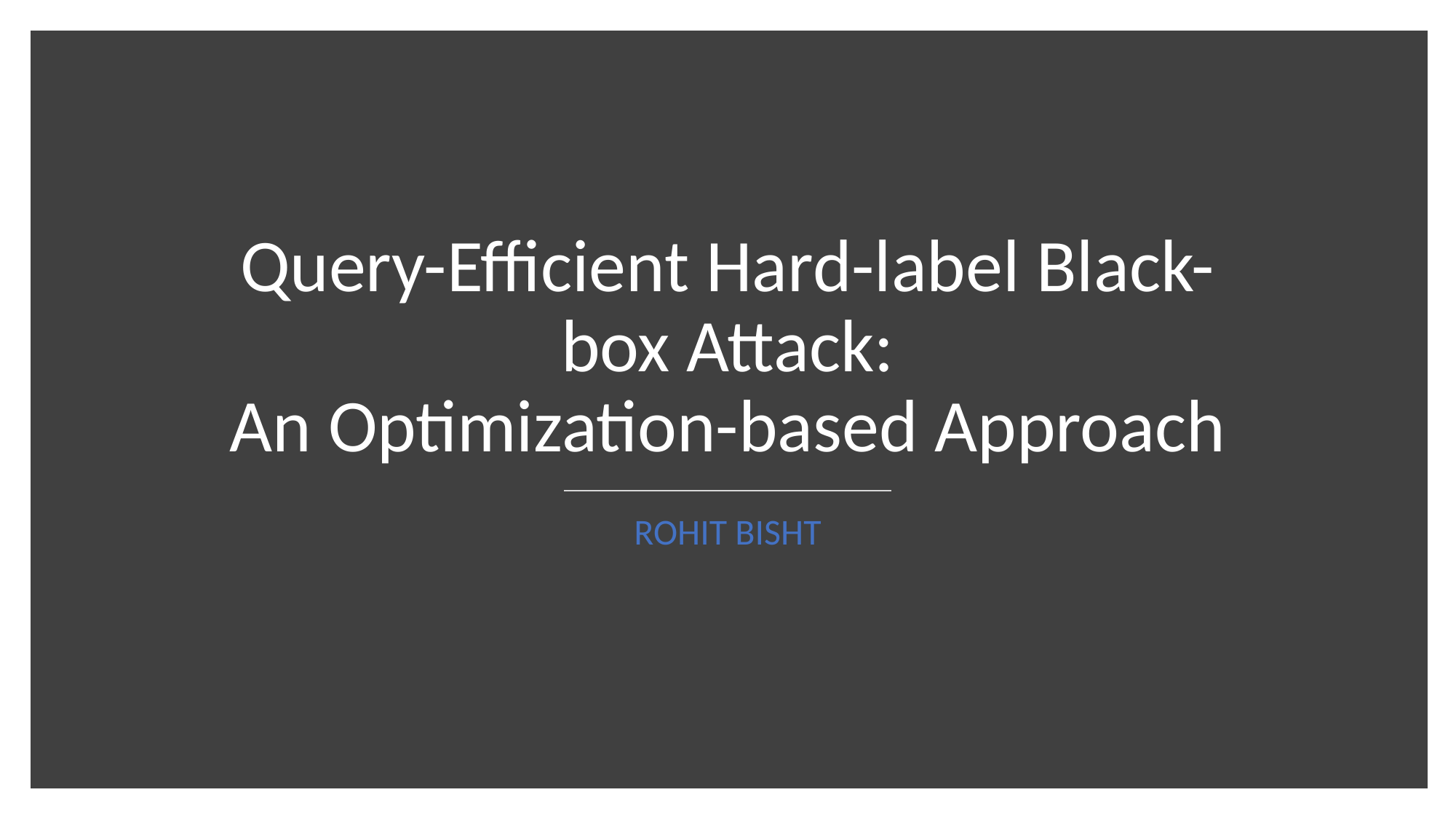

# Query-Efficient Hard-label Black-box Attack: An Optimization-based Approach
ROHIT BISHT